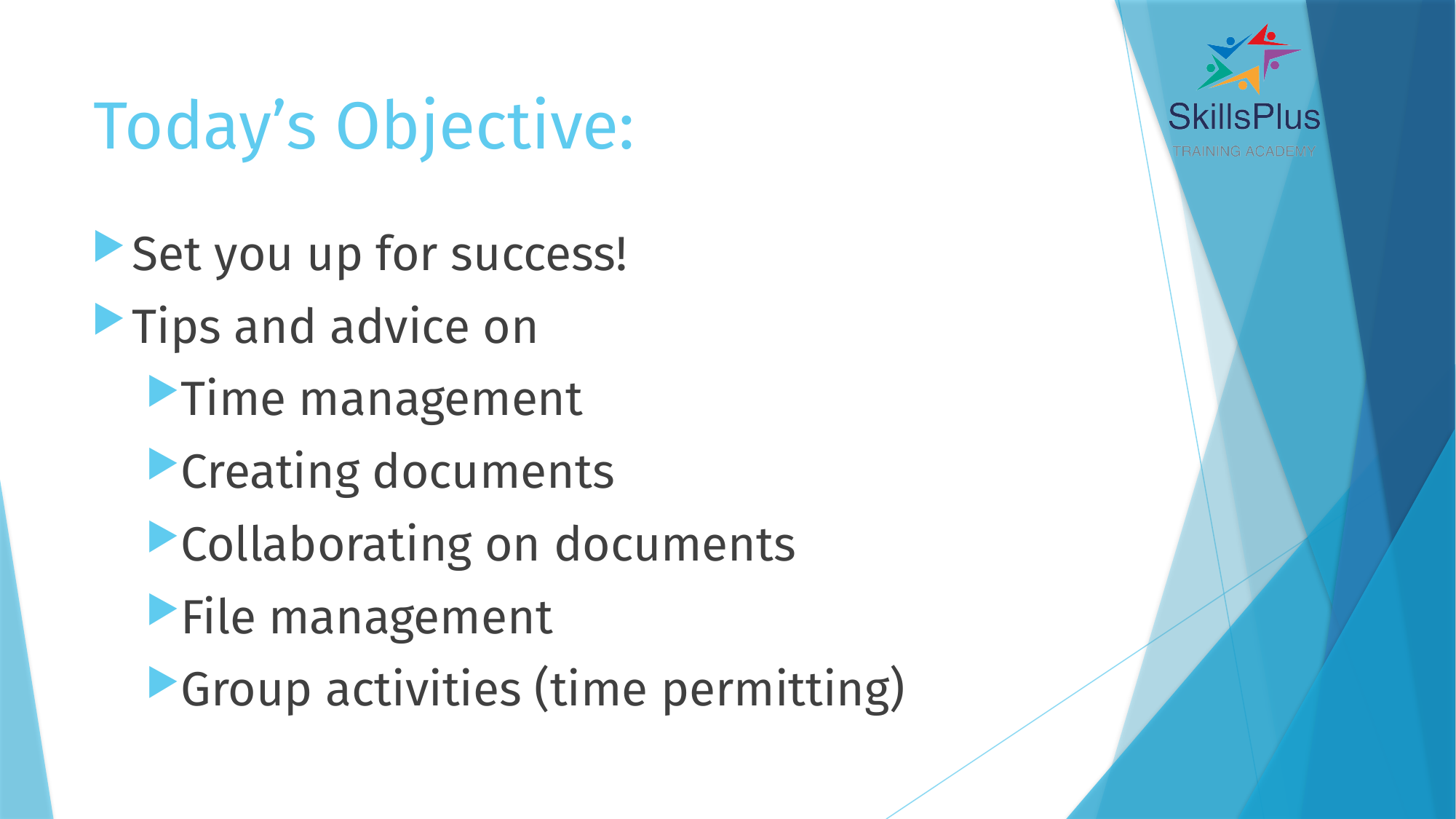

# Today’s Objective:
Set you up for success!
Tips and advice on
Time management
Creating documents
Collaborating on documents
File management
Group activities (time permitting)